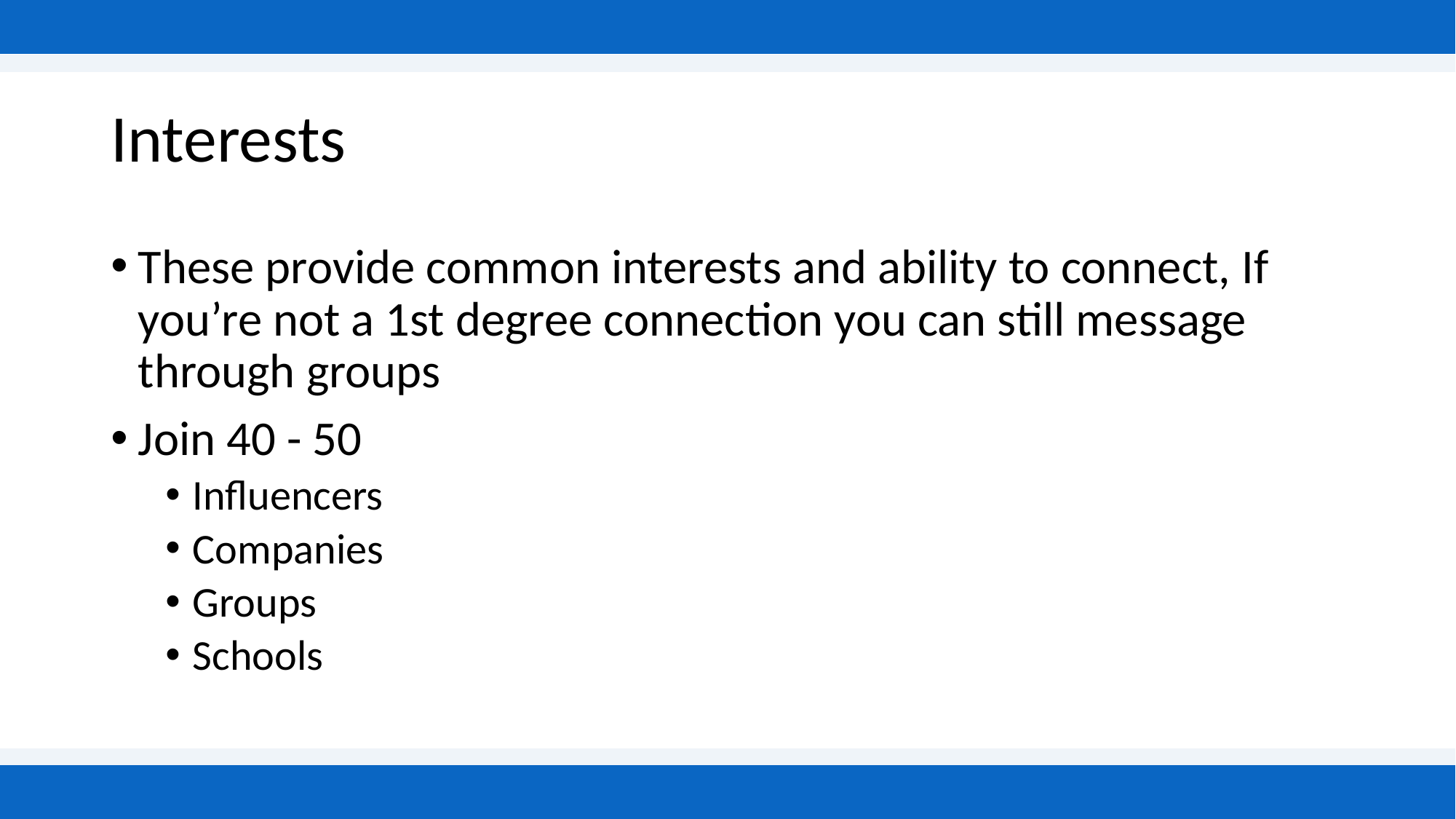

# Interests
These provide common interests and ability to connect, If you’re not a 1st degree connection you can still message through groups
Join 40 - 50
Influencers
Companies
Groups
Schools